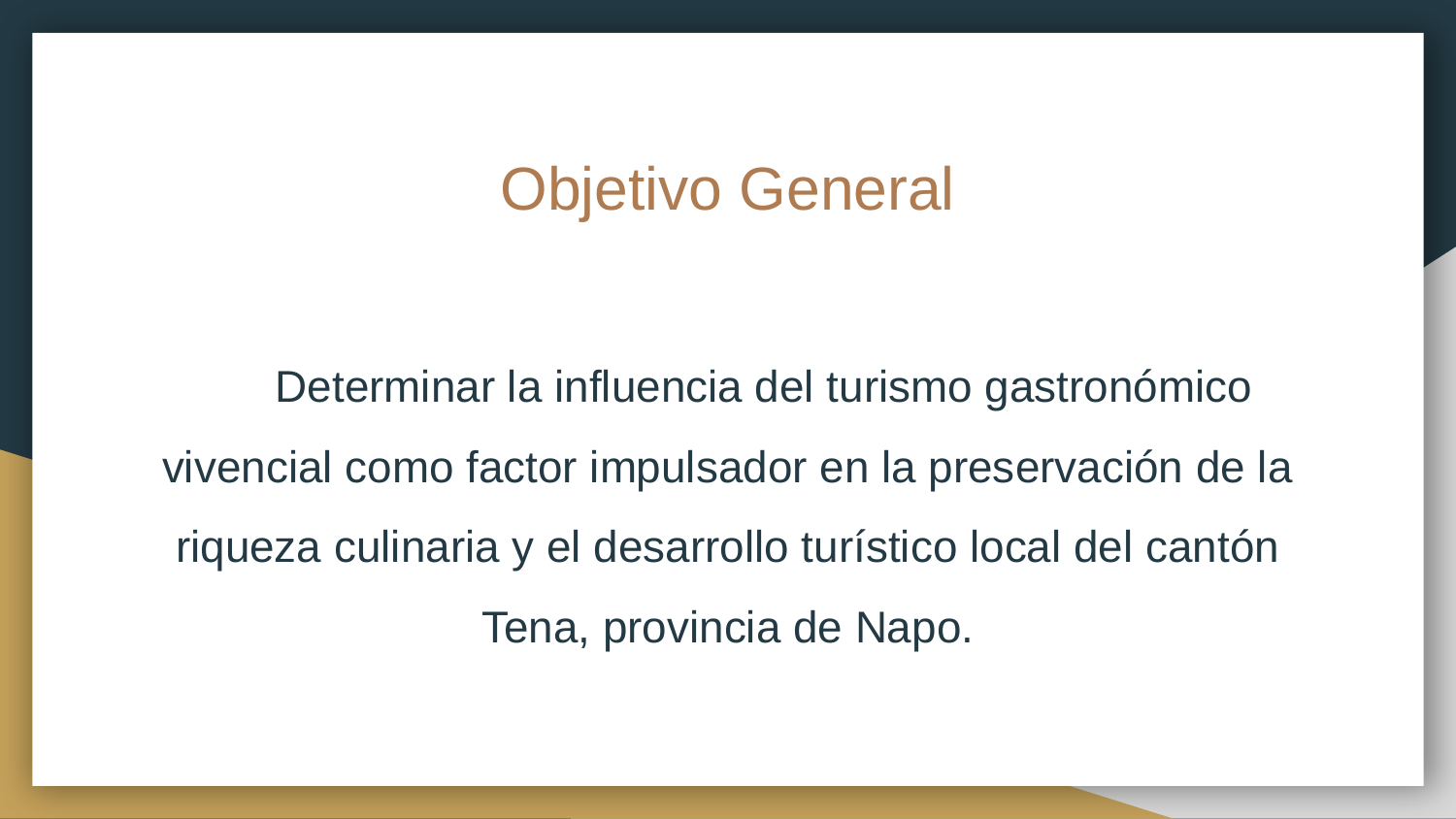

# Objetivo General
Determinar la influencia del turismo gastronómico vivencial como factor impulsador en la preservación de la riqueza culinaria y el desarrollo turístico local del cantón Tena, provincia de Napo.